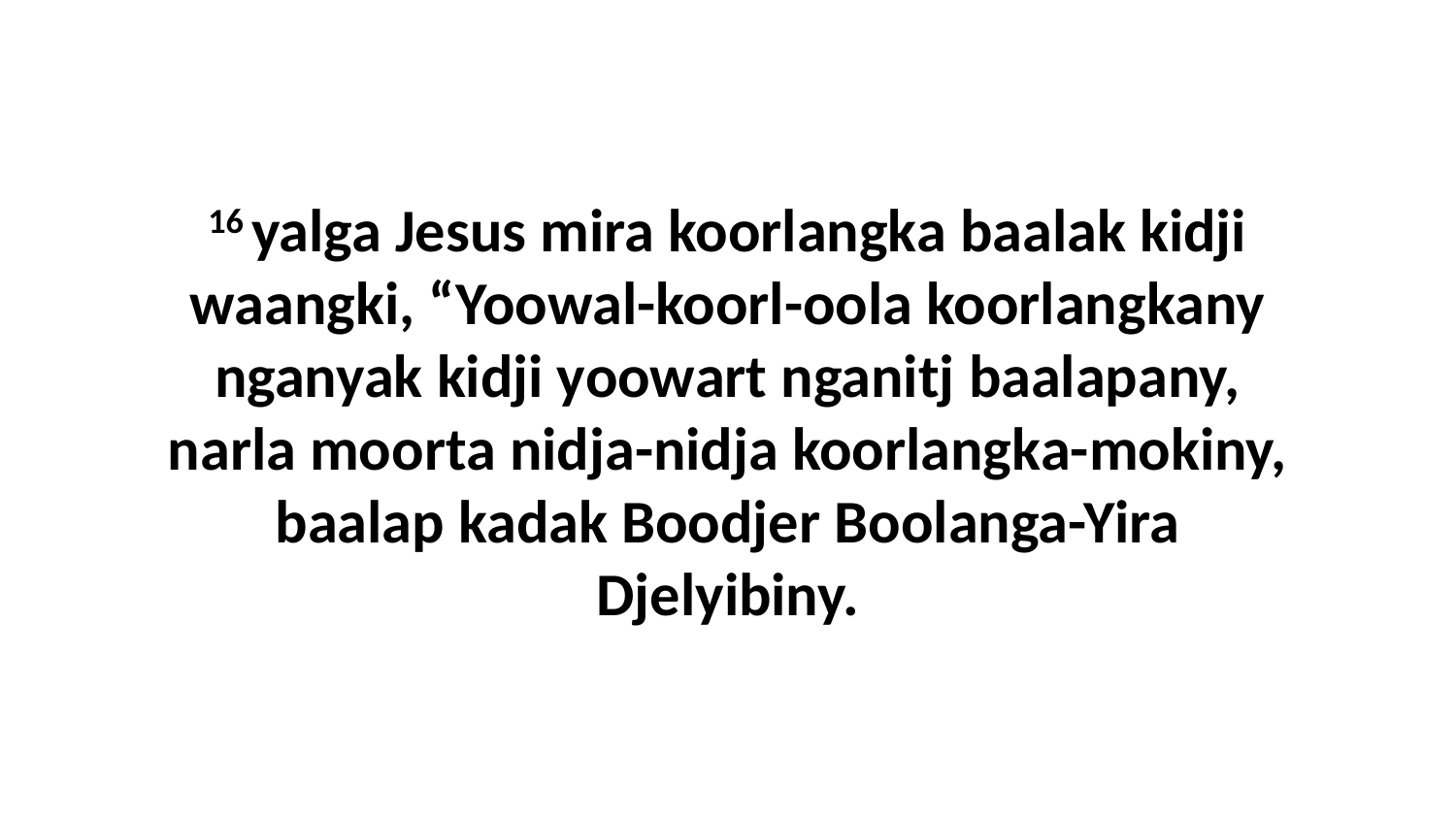

16 yalga Jesus mira koorlangka baalak kidji waangki, “Yoowal-koorl-oola koorlangkany nganyak kidji yoowart nganitj baalapany, narla moorta nidja-nidja koorlangka-mokiny, baalap kadak Boodjer Boolanga-Yira Djelyibiny.